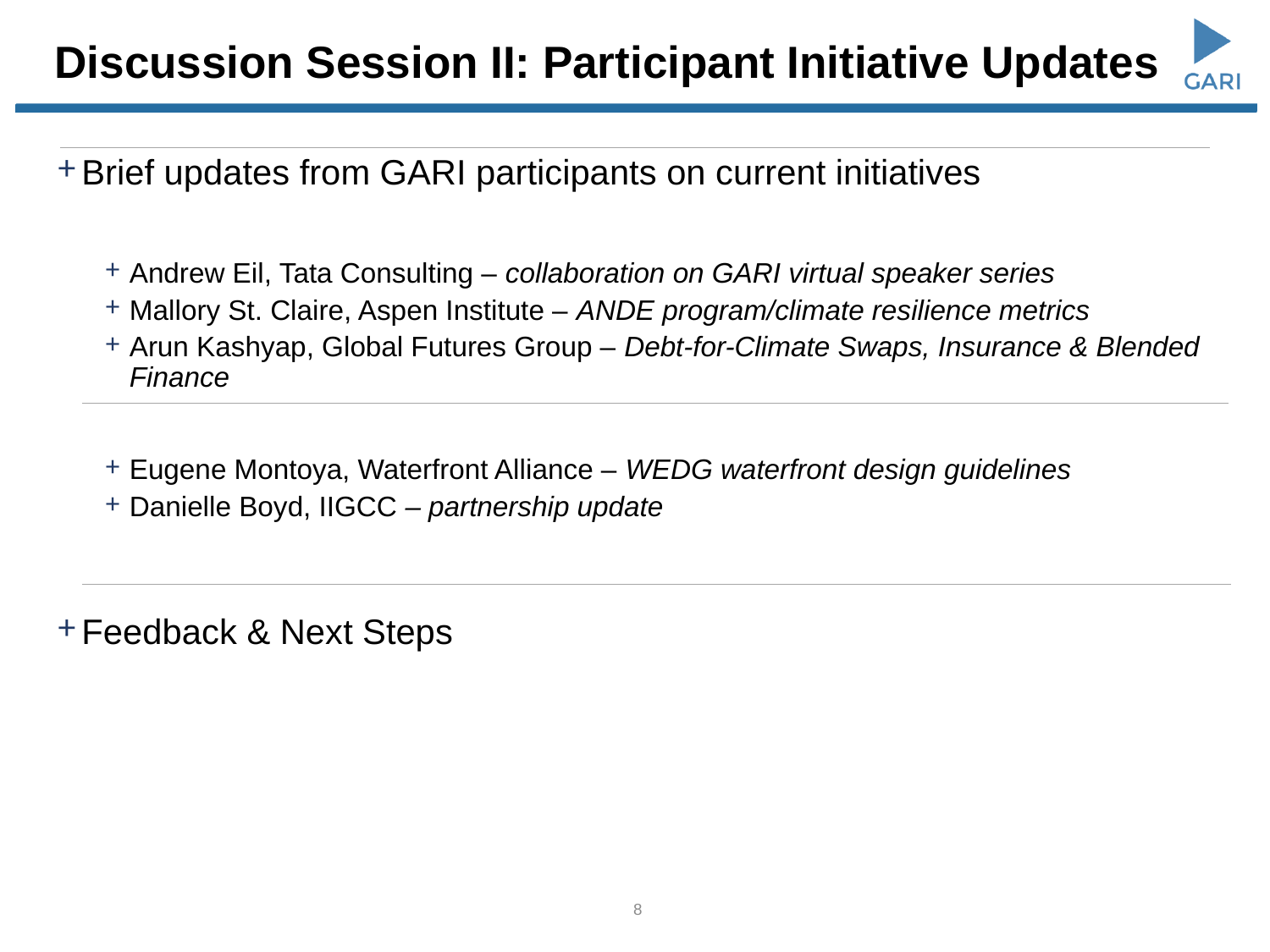

# Discussion Session II: Participant Initiative Updates
Brief updates from GARI participants on current initiatives
Andrew Eil, Tata Consulting – collaboration on GARI virtual speaker series
Mallory St. Claire, Aspen Institute – ANDE program/climate resilience metrics
Arun Kashyap, Global Futures Group – Debt-for-Climate Swaps, Insurance & Blended Finance

Eugene Montoya, Waterfront Alliance – WEDG waterfront design guidelines
Danielle Boyd, IIGCC – partnership update

Feedback & Next Steps
8